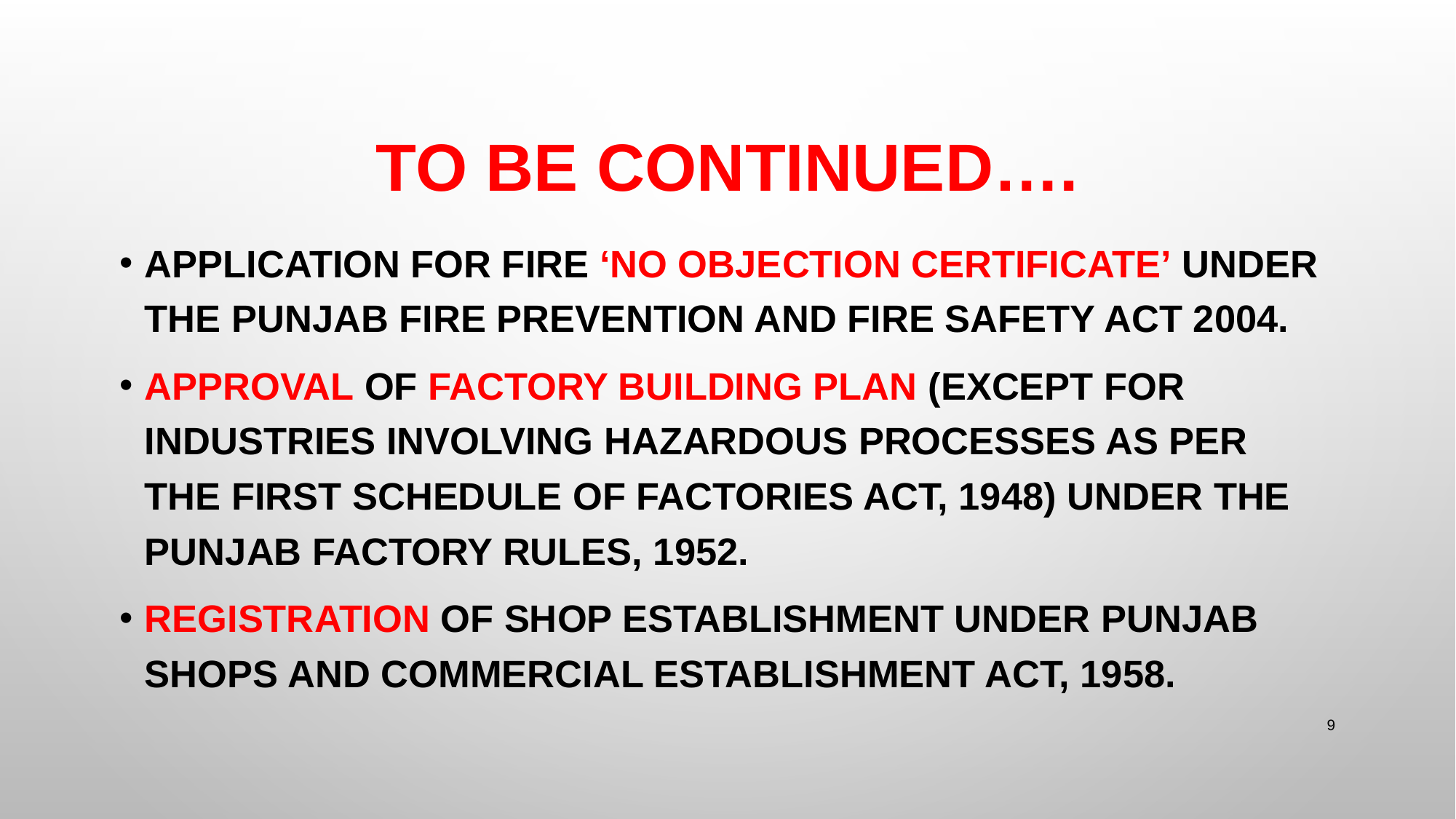

# TO BE CONTINUED….
APPLICATION FOR FIRE ‘NO OBJECTION CERTIFICATE’ UNDER THE PUNJAB FIRE PREVENTION AND FIRE SAFETY ACT 2004.
APPROVAL OF FACTORY BUILDING PLAN (EXCEPT FOR INDUSTRIES INVOLVING HAZARDOUS PROCESSES AS PER THE FIRST SCHEDULE OF FACTORIES ACT, 1948) UNDER THE PUNJAB FACTORY RULES, 1952.
REGISTRATION OF SHOP ESTABLISHMENT UNDER PUNJAB SHOPS AND COMMERCIAL ESTABLISHMENT ACT, 1958.

9